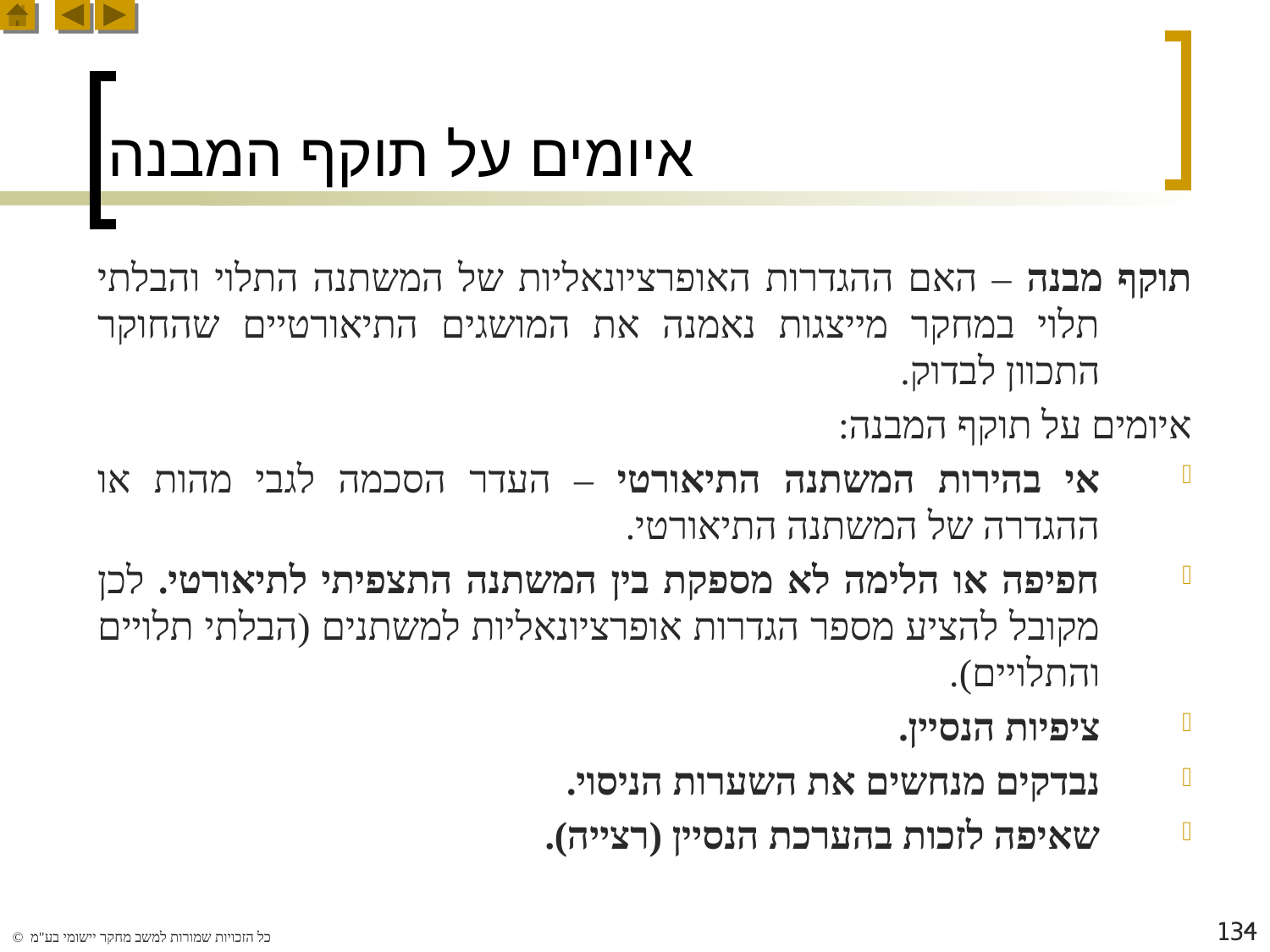

# איומים על תוקף המבנה
תוקף מבנה – האם ההגדרות האופרציונאליות של המשתנה התלוי והבלתי תלוי במחקר מייצגות נאמנה את המושגים התיאורטיים שהחוקר התכוון לבדוק.
איומים על תוקף המבנה:
אי בהירות המשתנה התיאורטי – העדר הסכמה לגבי מהות או ההגדרה של המשתנה התיאורטי.
חפיפה או הלימה לא מספקת בין המשתנה התצפיתי לתיאורטי. לכן מקובל להציע מספר הגדרות אופרציונאליות למשתנים (הבלתי תלויים והתלויים).
ציפיות הנסיין.
נבדקים מנחשים את השערות הניסוי.
שאיפה לזכות בהערכת הנסיין (רצייה).
134